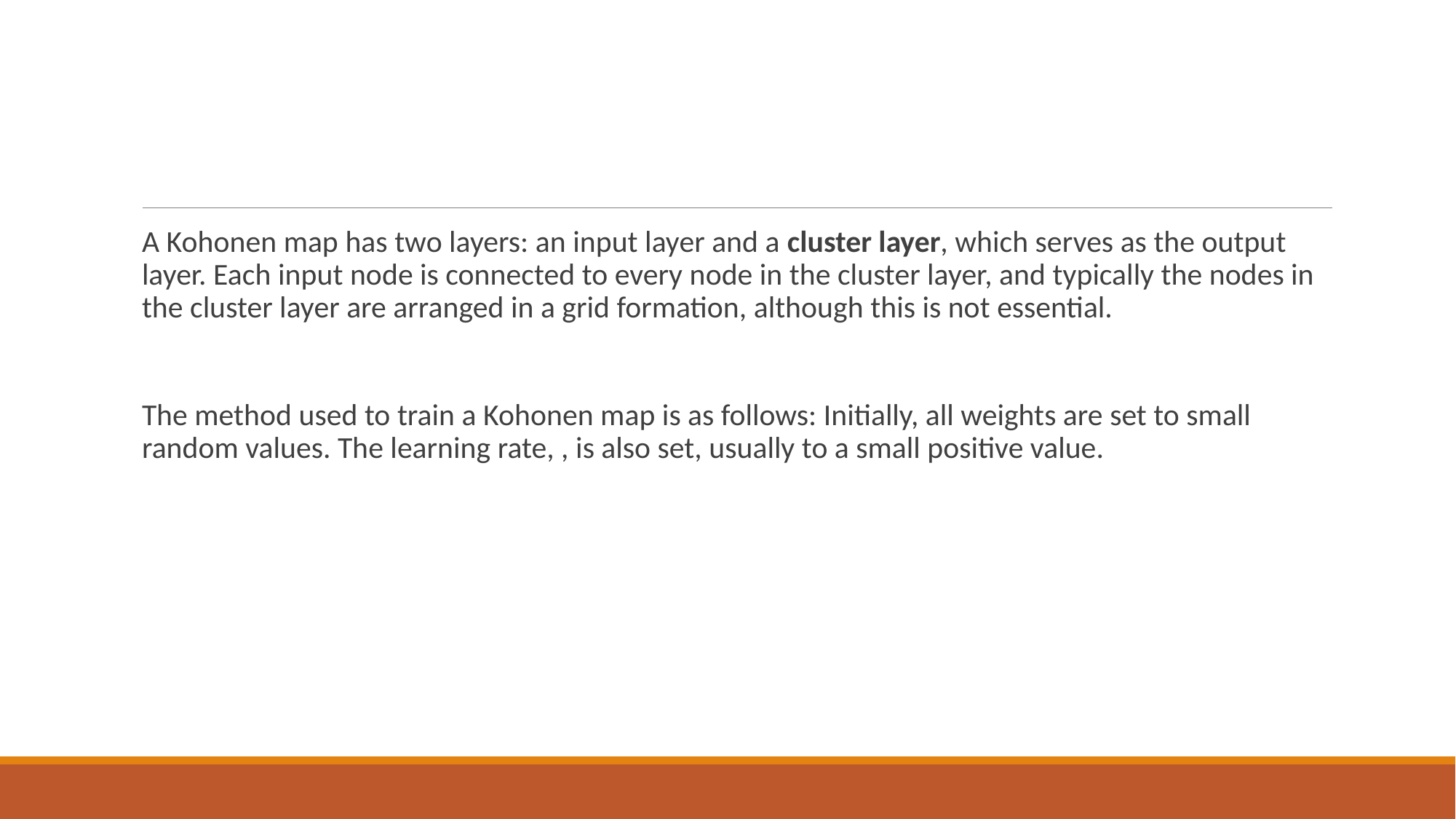

#
A Kohonen map has two layers: an input layer and a cluster layer, which serves as the output layer. Each input node is connected to every node in the cluster layer, and typically the nodes in the cluster layer are arranged in a grid formation, although this is not essential.

The method used to train a Kohonen map is as follows: Initially, all weights are set to small random values. The learning rate, , is also set, usually to a small positive value.